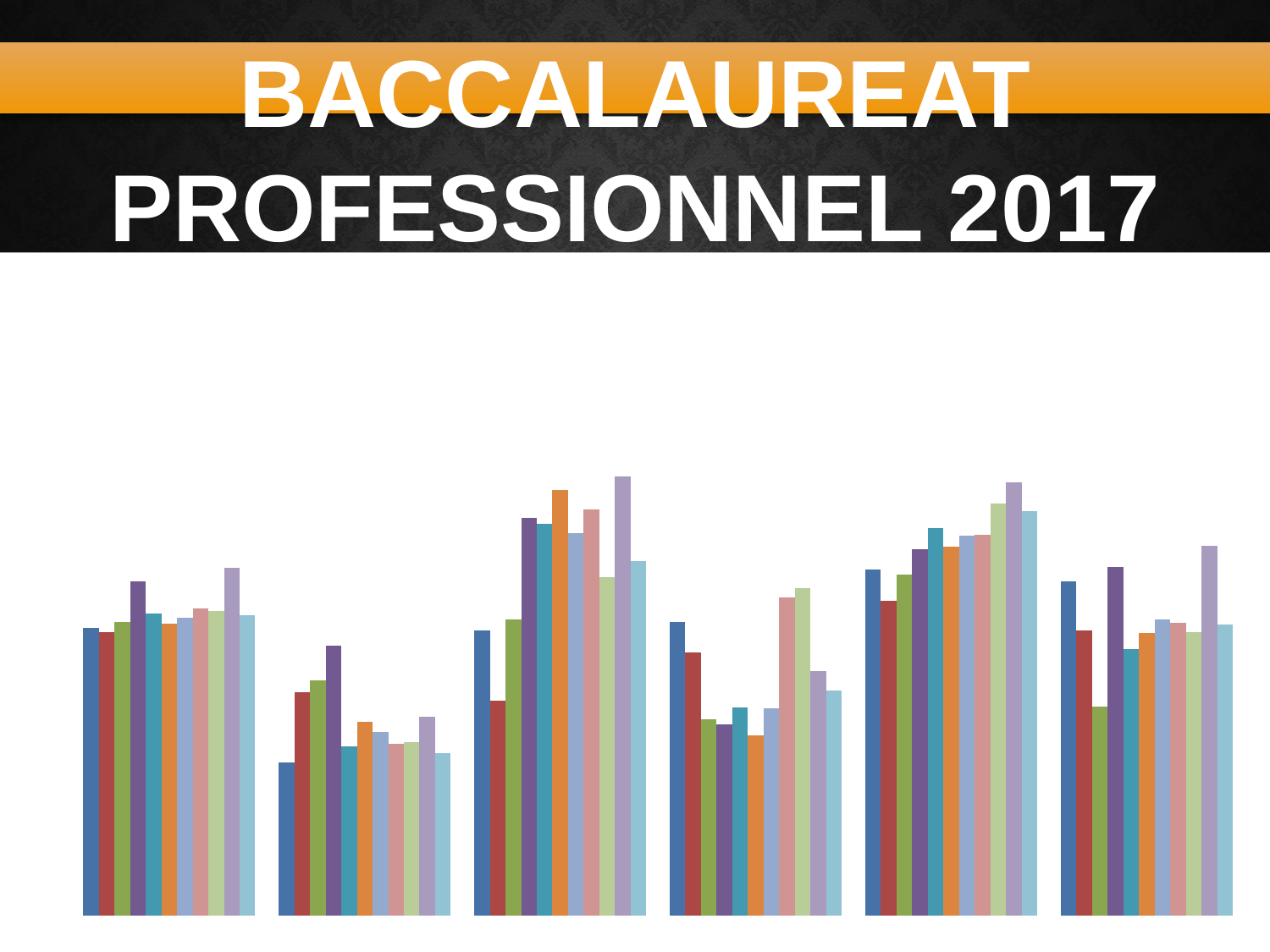

BACCALAUREAT PROFESSIONNEL 2017
- Evolution des Moyennes GARCONS par CP -

### Chart

| Category | 2007 | 2008 | 2009 | 2010 | 2011 | 2012 | 2013 | 2014 | 2015 | 2016 | 2017 |
|---|---|---|---|---|---|---|---|---|---|---|---|
| Moy Générale G | 13.071453867660765 | 13.051241955193483 | 13.105258329588185 | 13.327202731742997 | 13.14966989602478 | 13.097325353034696 | 13.126469612852327 | 13.18 | 13.16540417142267 | 13.401785336995546 | 13.14 |
| Moy CP1 G | 12.335167130919219 | 12.721001964636542 | 12.787368968459903 | 12.975849700402232 | 12.423050371228662 | 12.558126631853785 | 12.50428604013873 | 12.44 | 12.45 | 12.585922122379111 | 12.39 |
| Moy CP2 G | 13.056678700361012 | 12.673128834355827 | 13.12038320138697 | 13.674484441732762 | 13.64172168273916 | 13.826647000983284 | 13.592658134836183 | 13.72 | 13.35 | 13.901881188118812 | 13.44 |
| Moy CP3 G | 13.107050847457627 | 12.935971530249109 | 12.571021646921166 | 12.543613114463962 | 12.636875822103589 | 12.486363636363636 | 12.634068831999278 | 13.24 | 13.29 | 12.835438596491226 | 12.73 |
| Moy CP4 G | 13.392387249915226 | 13.222685574229692 | 13.365363673137068 | 13.503988504467982 | 13.620229019396609 | 13.516275702287869 | 13.577741059120081 | 13.58 | 13.75 | 13.868174422388542 | 13.71 |
| Moy CP5 G | 13.327500000000002 | 13.056363636363637 | 12.640972764708186 | 13.407054469854467 | 12.958509657239226 | 13.044097639055623 | 13.119799505156985 | 13.1 | 13.05 | 13.519386106623593 | 13.09 |